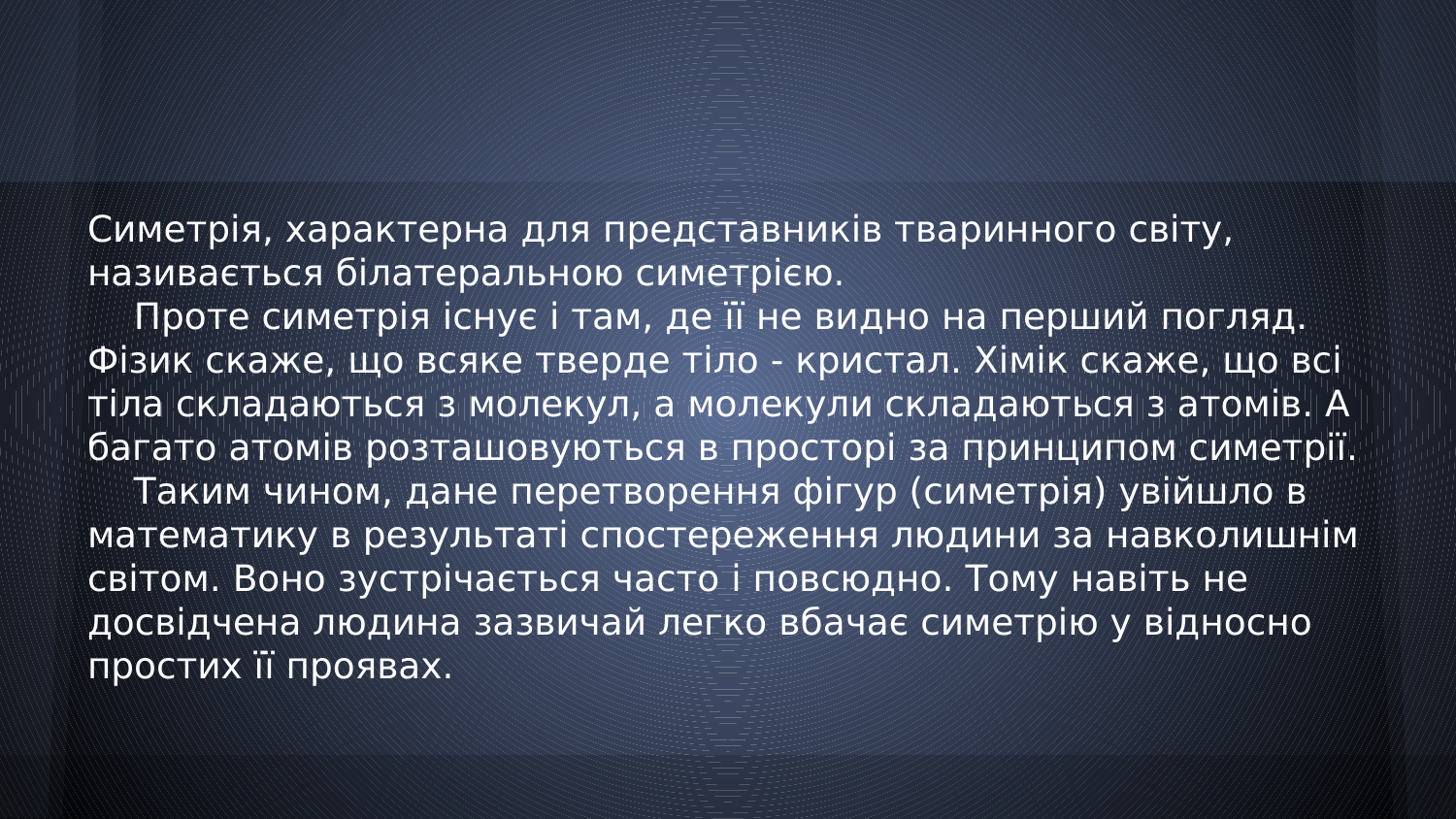

#
Симетрія, характерна для представників тваринного світу, називається білатеральною симетрією.
    Проте симетрія існує і там, де її не видно на перший погляд. Фізик скаже, що всяке тверде тіло - кристал. Хімік скаже, що всі тіла складаються з молекул, а молекули складаються з атомів. А багато атомів розташовуються в просторі за принципом симетрії.
    Таким чином, дане перетворення фігур (симетрія) увійшло в математику в результаті спостереження людини за навколишнім світом. Воно зустрічається часто і повсюдно. Тому навіть не досвідчена людина зазвичай легко вбачає симетрію у відносно простих її проявах.